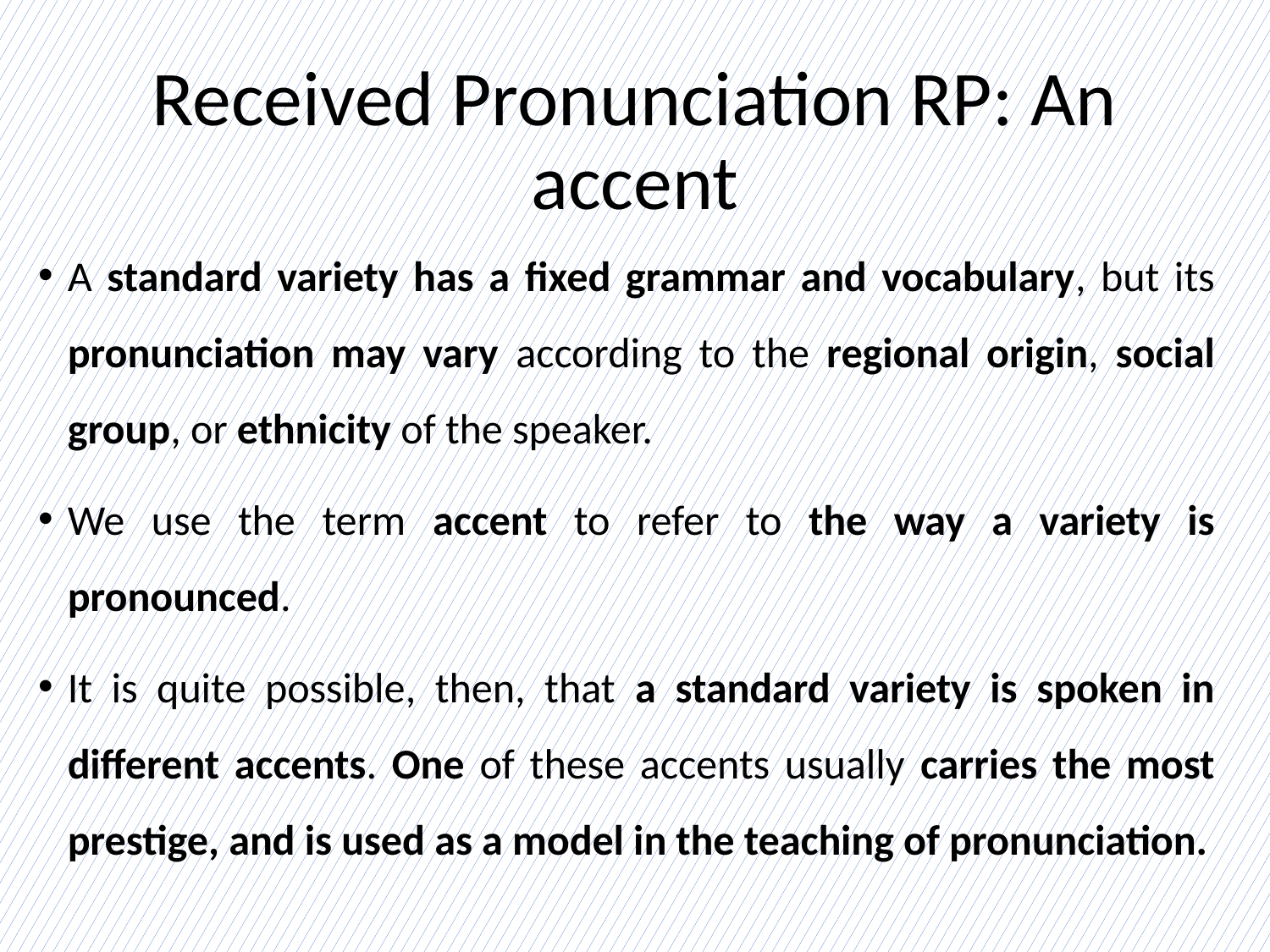

# Received Pronunciation RP: An accent
A standard variety has a fixed grammar and vocabulary, but its pronunciation may vary according to the regional origin, social group, or ethnicity of the speaker.
We use the term accent to refer to the way a variety is pronounced.
It is quite possible, then, that a standard variety is spoken in different accents. One of these accents usually carries the most prestige, and is used as a model in the teaching of pronunciation.